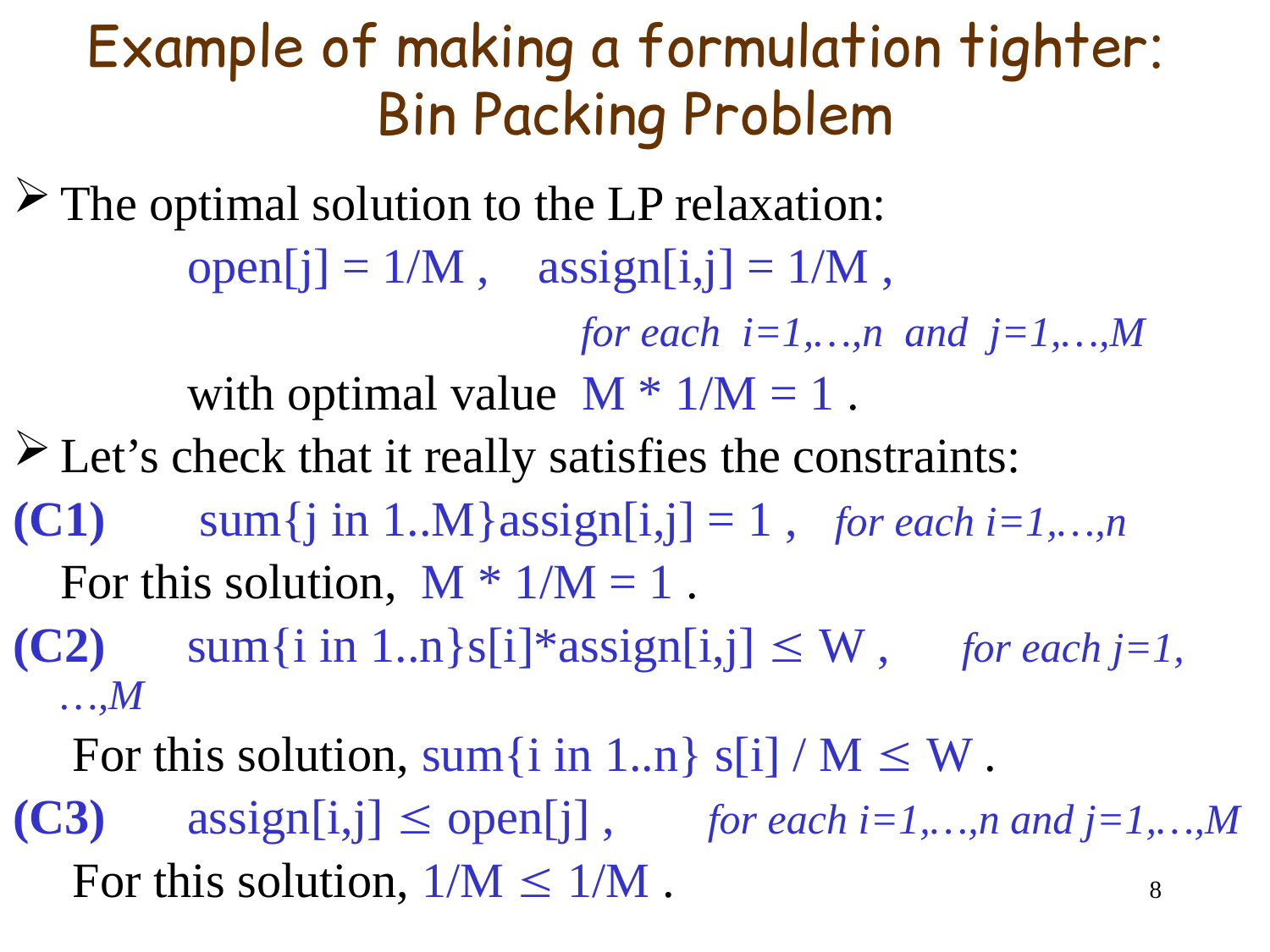

# Example of making a formulation tighter: Bin Packing Problem
The optimal solution to the LP relaxation:
		open[j] = 1/M ,    assign[i,j] = 1/M ,
					 for each  i=1,…,n  and  j=1,…,M
		with optimal value  M * 1/M = 1 .
Let’s check that it really satisfies the constraints:
(C1)	 sum{j in 1..M}assign[i,j] = 1 , 	 for each i=1,…,n
	For this solution,  M * 1/M = 1 .
(C2)	sum{i in 1..n}s[i]*assign[i,j] ≤ W , 	 for each j=1,…,M
	 For this solution, sum{i in 1..n} s[i] / M ≤ W .
(C3)	assign[i,j] ≤ open[j] ,   	 for each i=1,…,n and j=1,…,M
	 For this solution, 1/M ≤ 1/M .

8